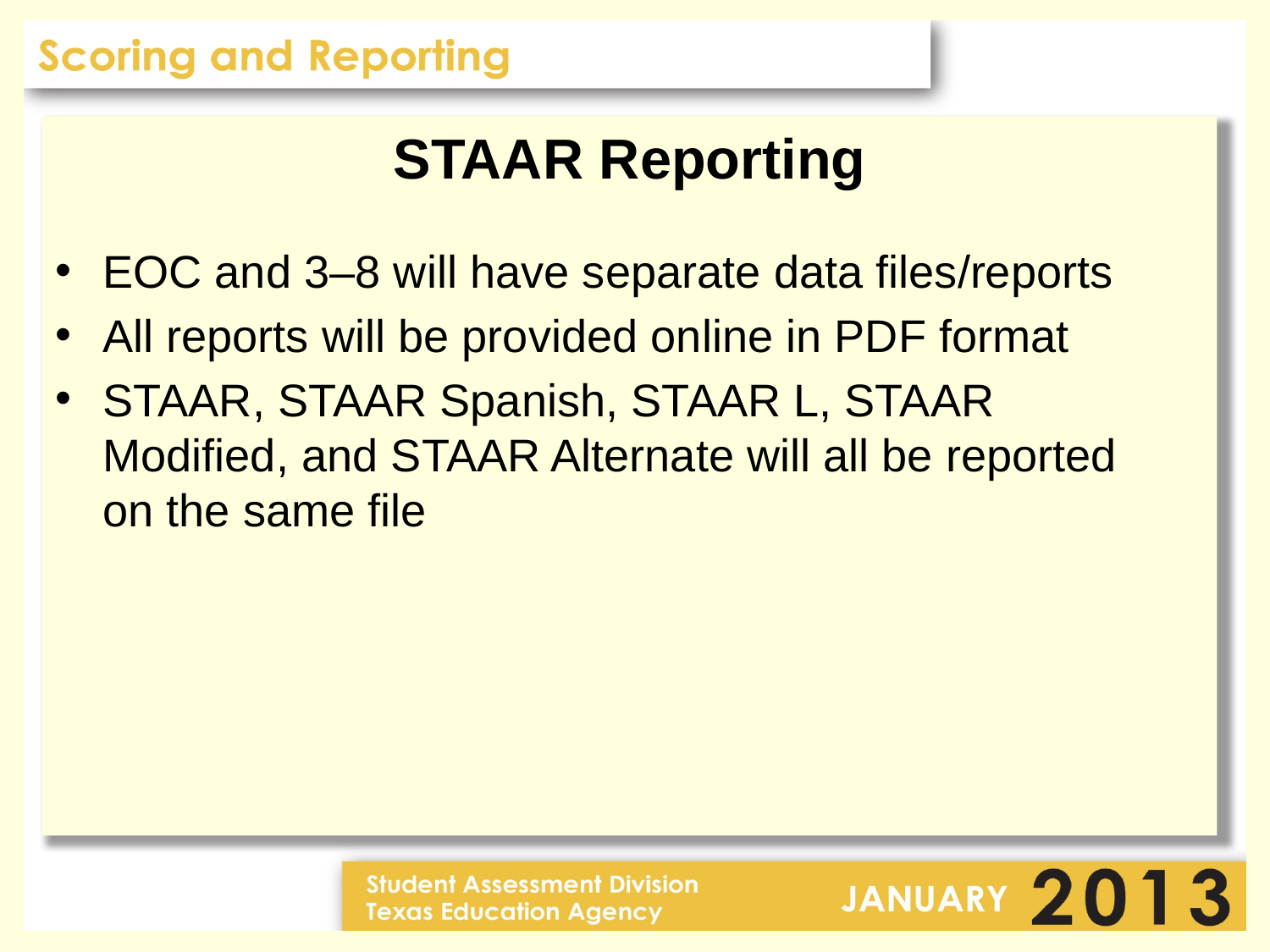

STAAR Reporting
EOC and 3–8 will have separate data files/reports
All reports will be provided online in PDF format
STAAR, STAAR Spanish, STAAR L, STAAR
Modified, and STAAR Alternate will all be reported
on the same file